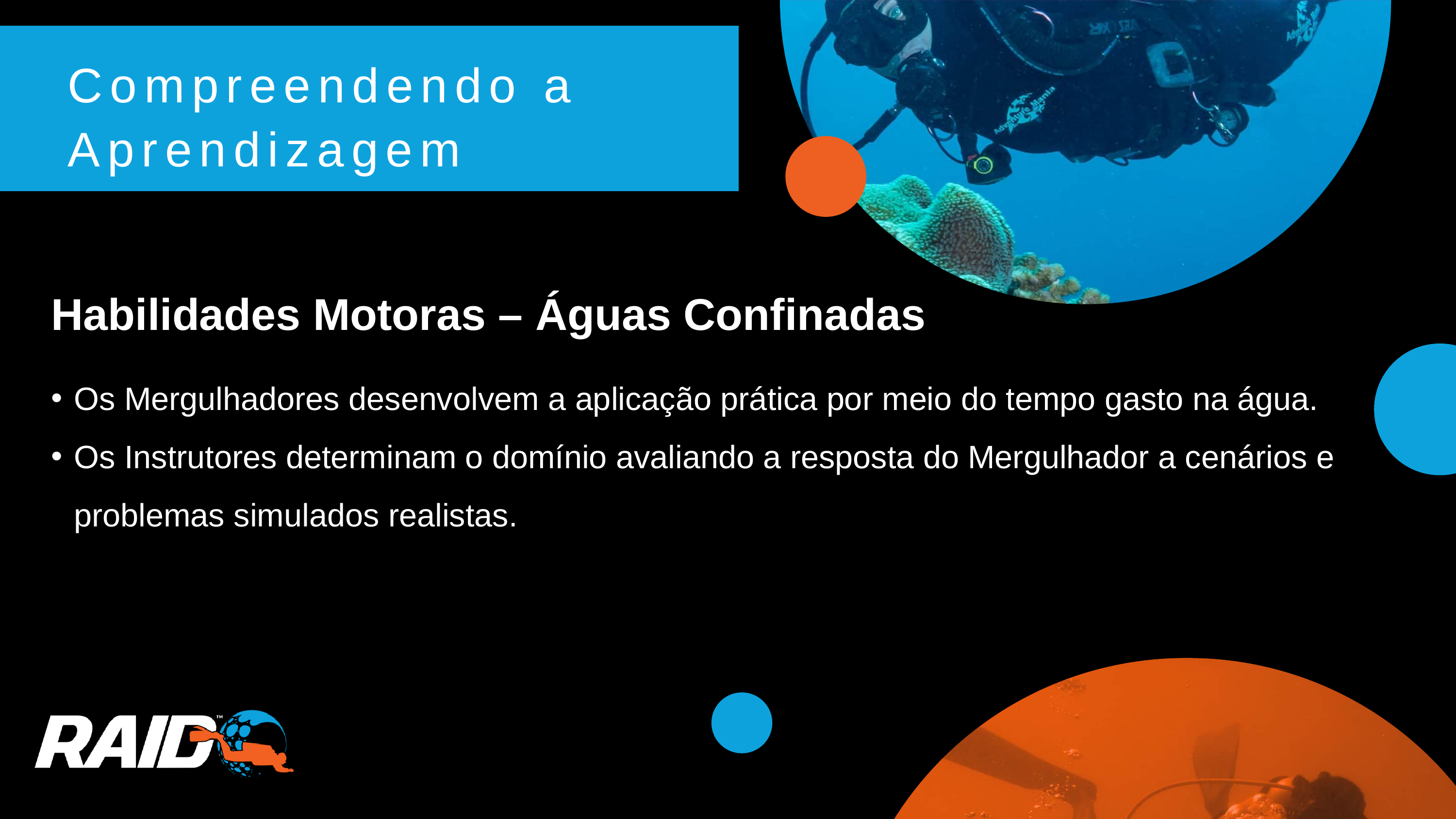

Compreendendo a Aprendizagem

Habilidades Motoras – Águas Confinadas
Os Mergulhadores desenvolvem a aplicação prática por meio do tempo gasto na água.
Os Instrutores determinam o domínio avaliando a resposta do Mergulhador a cenários e problemas simulados realistas.